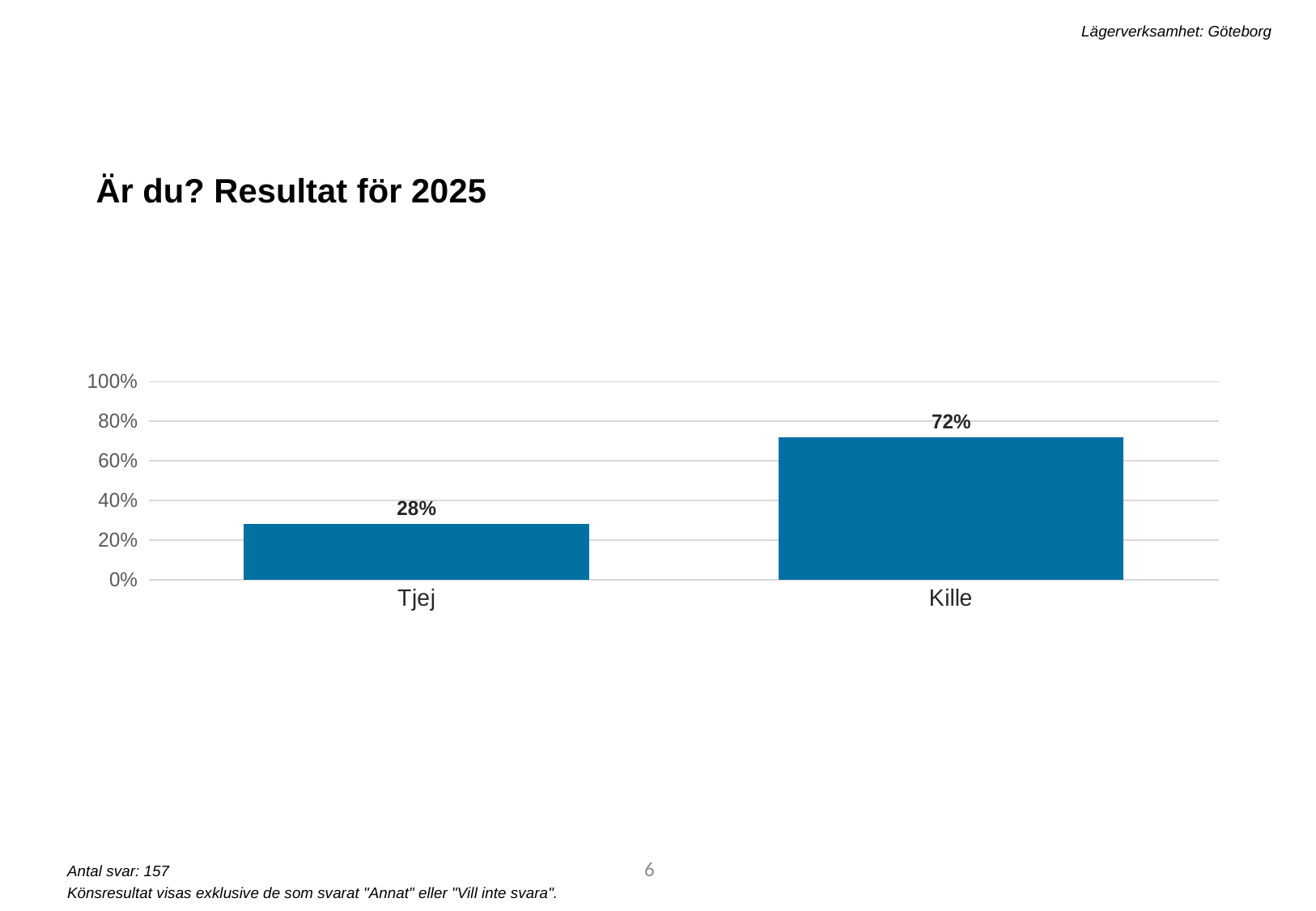

Lägerverksamhet: Göteborg
Är du? Resultat för 2025

### Chart

| Category | qgender_2025 |
|---|---|
| Tjej | 0.2802547770700637 |
| Kille | 0.7197452229299363 |
6
Antal svar: 157
Könsresultat visas exklusive de som svarat "Annat" eller "Vill inte svara".​